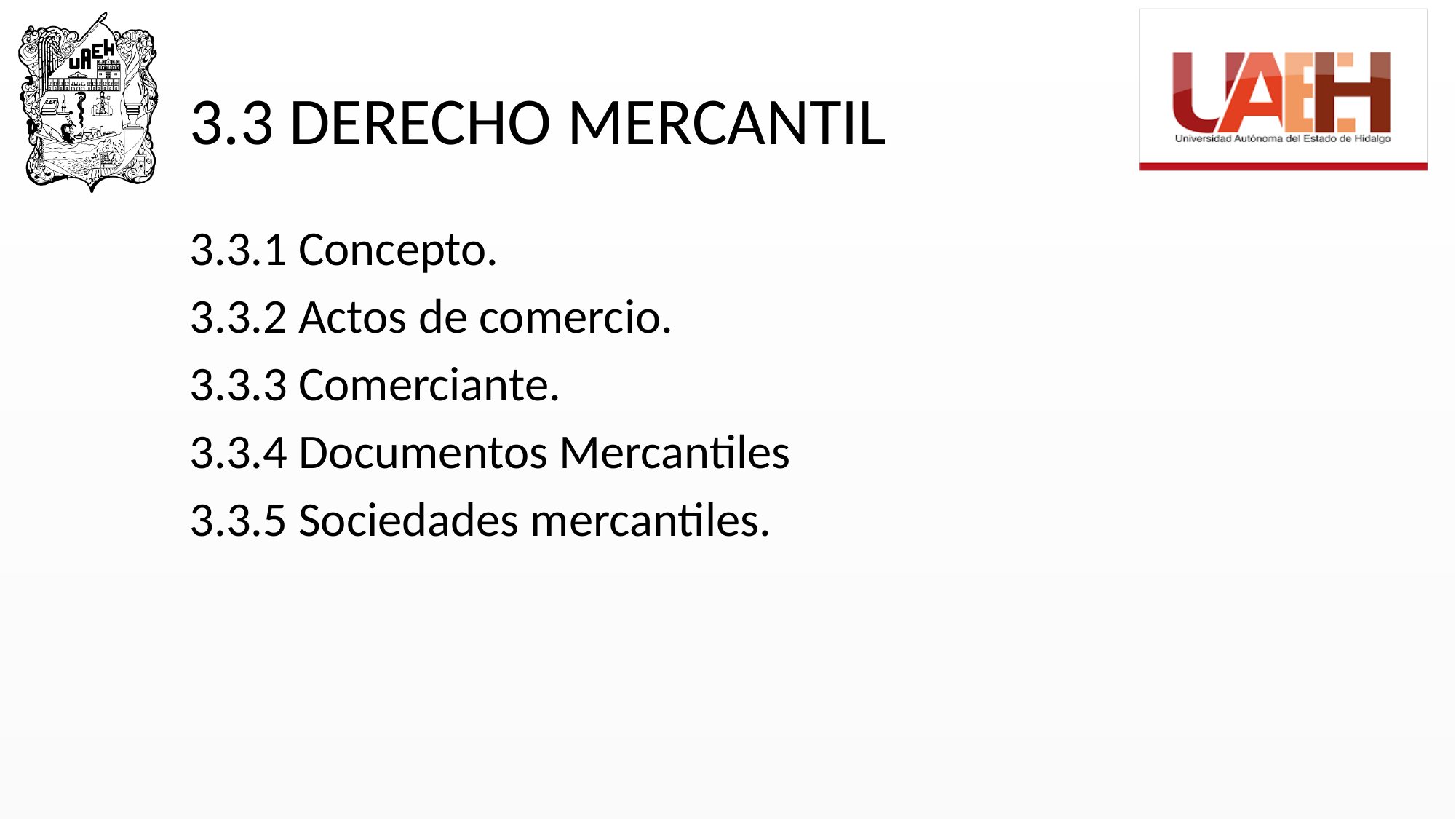

# 3.3 DERECHO MERCANTIL
3.3.1 Concepto.
3.3.2 Actos de comercio.
3.3.3 Comerciante.
3.3.4 Documentos Mercantiles
3.3.5 Sociedades mercantiles.